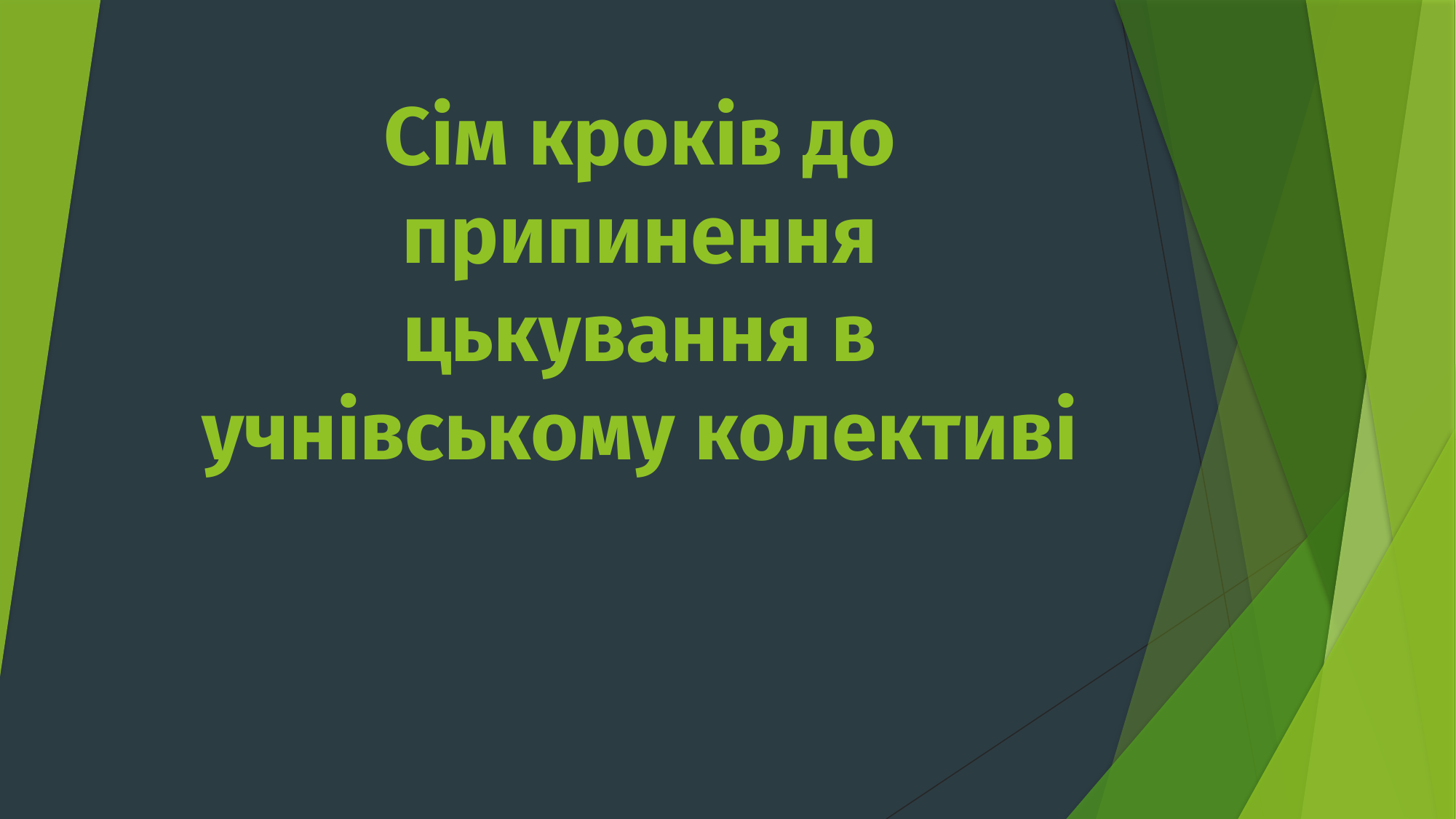

# Сім кроків до припинення цькування в учнівському колективі